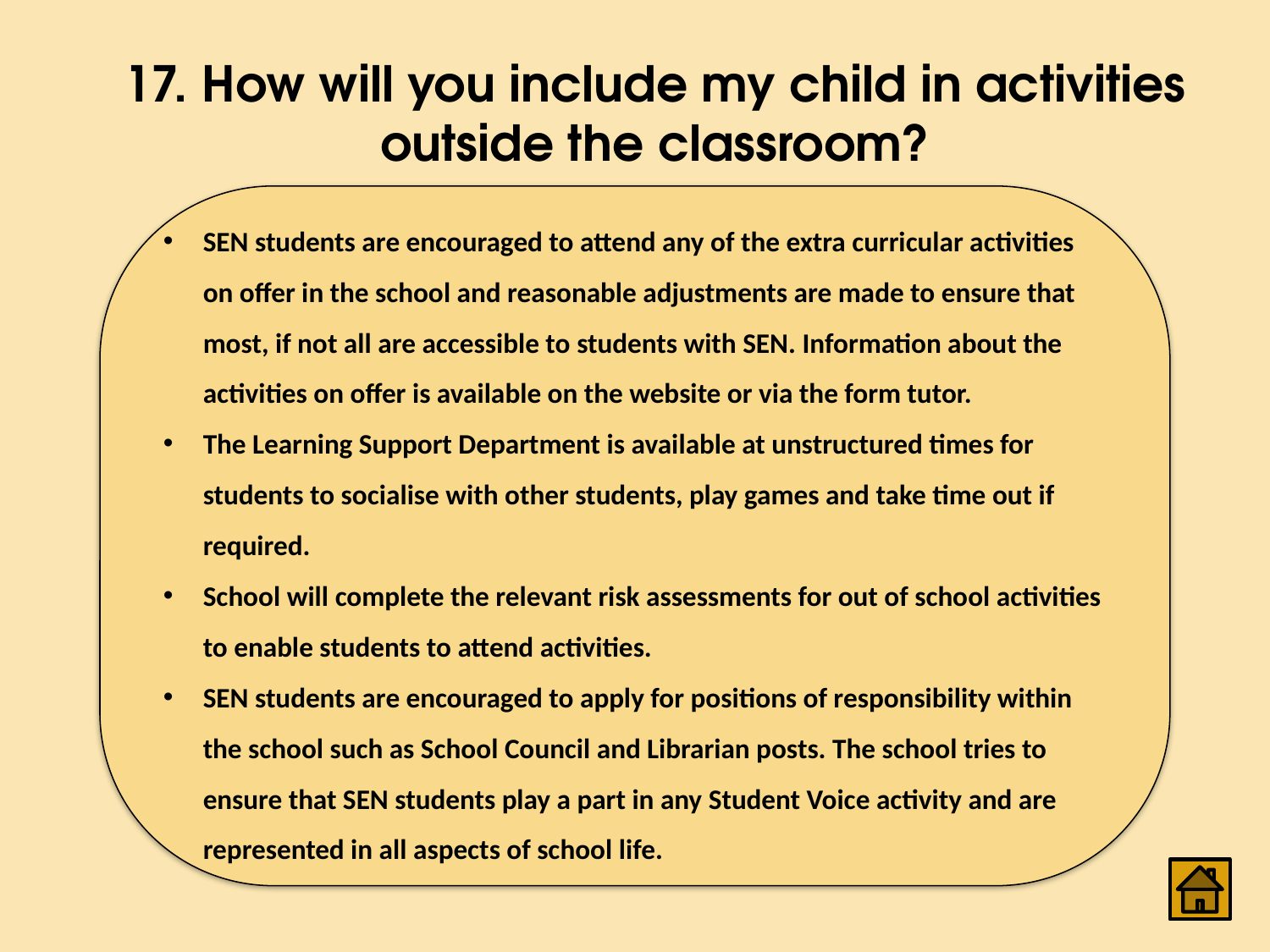

# 17. How will you include my child in activities outside the classroom?
SEN students are encouraged to attend any of the extra curricular activities on offer in the school and reasonable adjustments are made to ensure that most, if not all are accessible to students with SEN. Information about the activities on offer is available on the website or via the form tutor.
The Learning Support Department is available at unstructured times for students to socialise with other students, play games and take time out if required.
School will complete the relevant risk assessments for out of school activities to enable students to attend activities.
SEN students are encouraged to apply for positions of responsibility within the school such as School Council and Librarian posts. The school tries to ensure that SEN students play a part in any Student Voice activity and are represented in all aspects of school life.